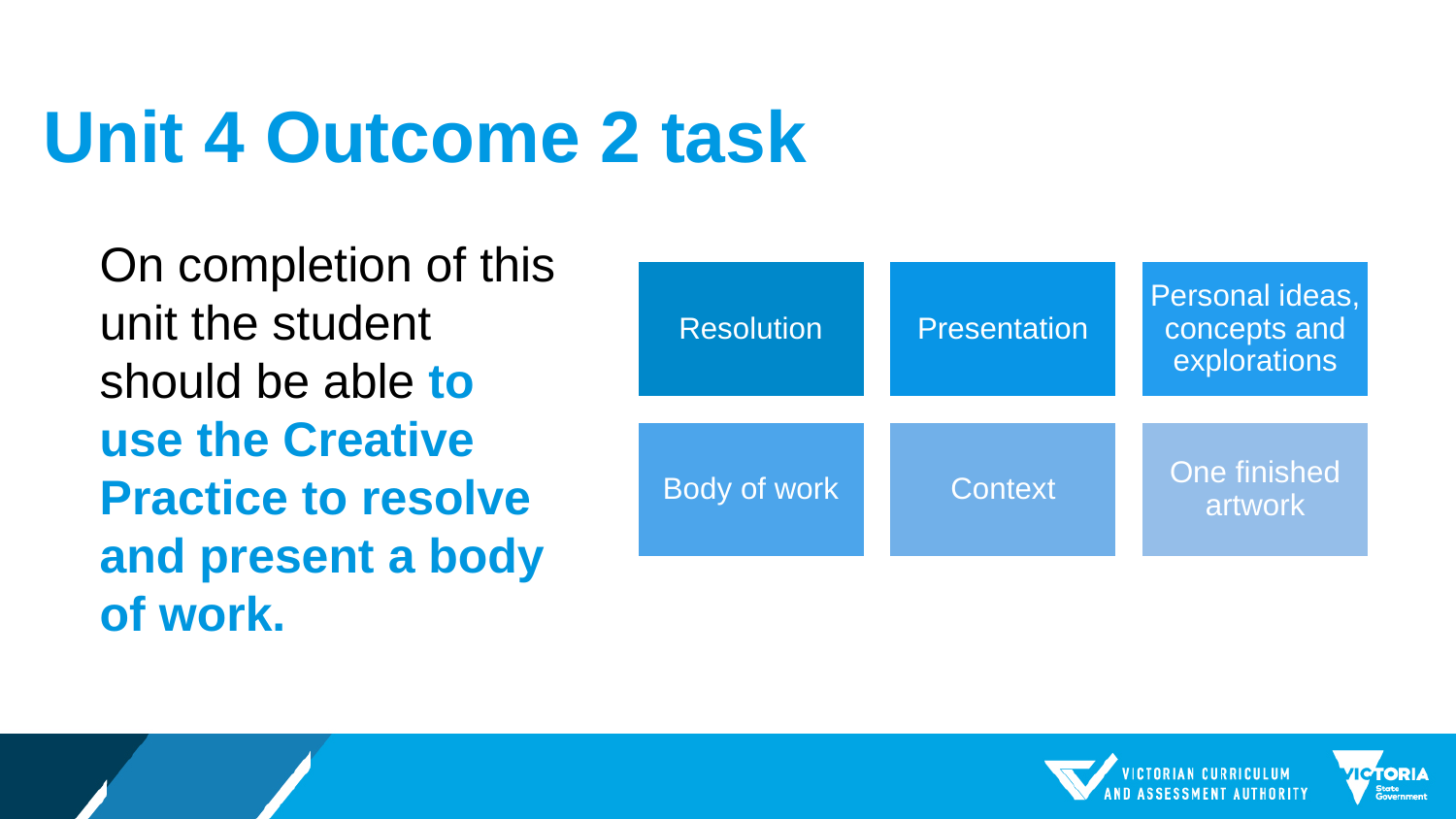

# Unit 4 Outcome 2 task
Resolution
Presentation
Personal ideas, concepts and explorations
Body of work
Context
One finished artwork
On completion of this unit the student should be able to use the Creative Practice to resolve and present a body of work.